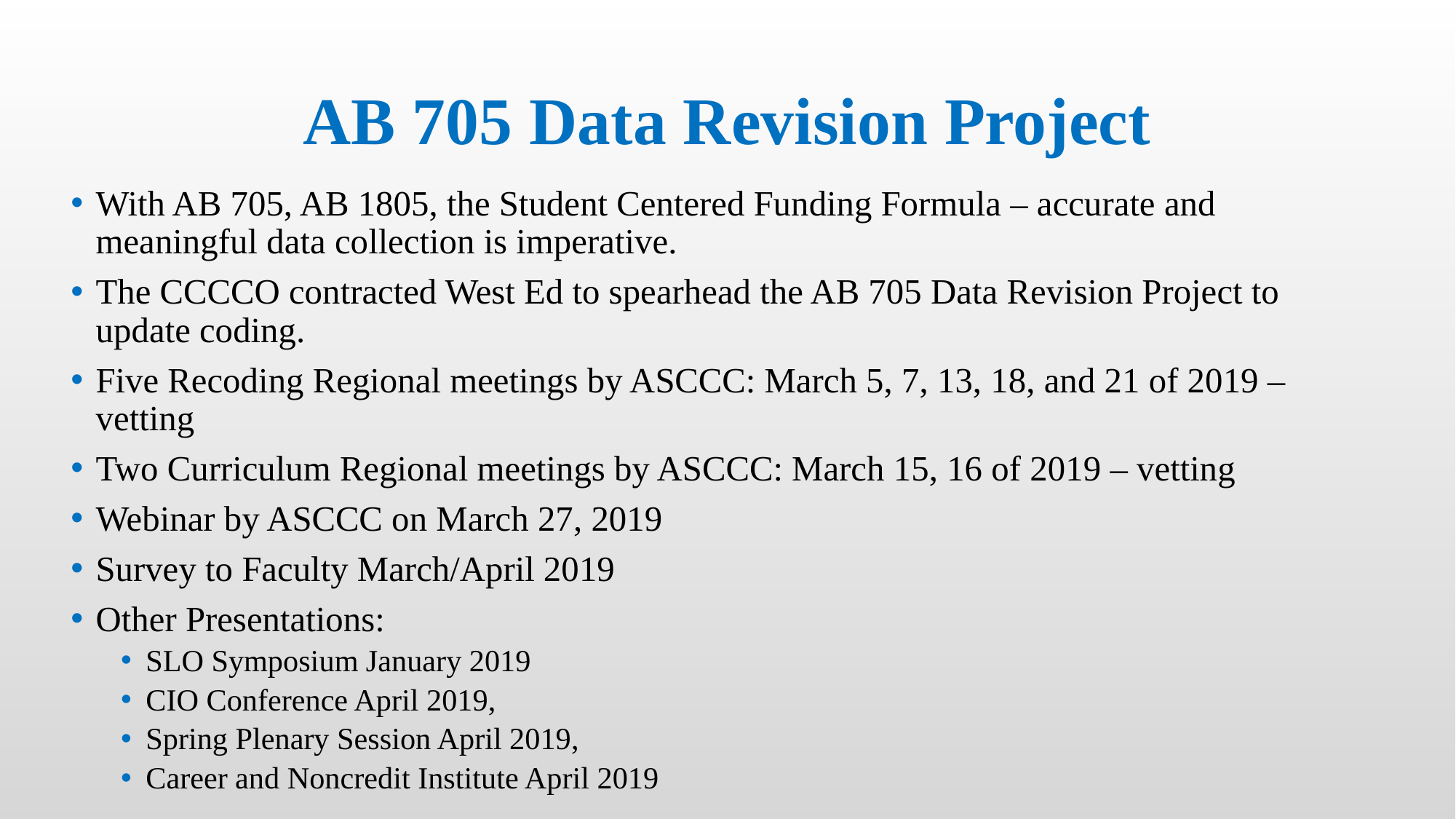

# AB 705 Data Revision Project
With AB 705, AB 1805, the Student Centered Funding Formula – accurate and meaningful data collection is imperative.
The CCCCO contracted West Ed to spearhead the AB 705 Data Revision Project to update coding.
Five Recoding Regional meetings by ASCCC: March 5, 7, 13, 18, and 21 of 2019 – vetting
Two Curriculum Regional meetings by ASCCC: March 15, 16 of 2019 – vetting
Webinar by ASCCC on March 27, 2019
Survey to Faculty March/April 2019
Other Presentations:
SLO Symposium January 2019
CIO Conference April 2019,
Spring Plenary Session April 2019,
Career and Noncredit Institute April 2019